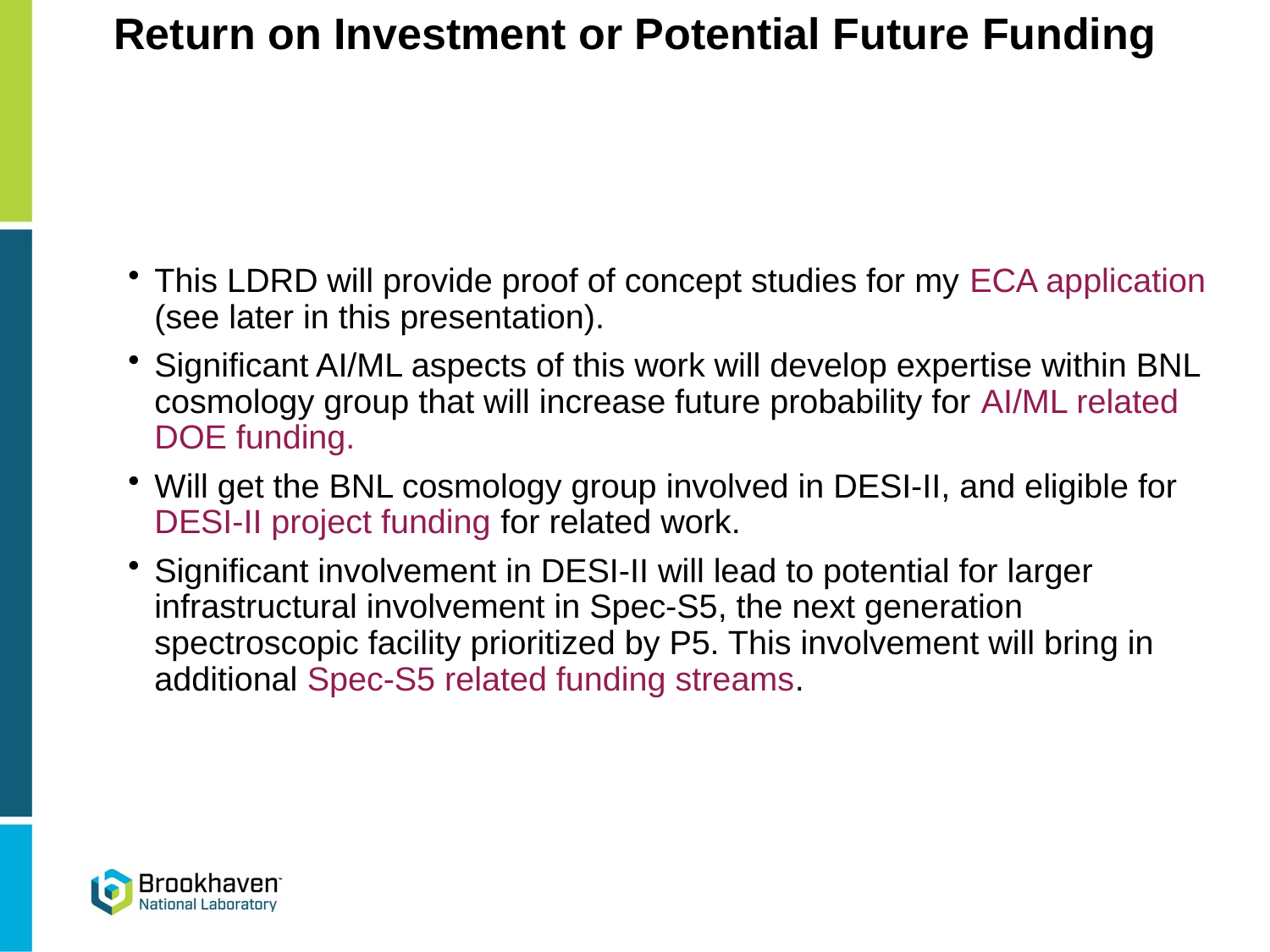

# Return on Investment or Potential Future Funding
This LDRD will provide proof of concept studies for my ECA application (see later in this presentation).
Significant AI/ML aspects of this work will develop expertise within BNL cosmology group that will increase future probability for AI/ML related DOE funding.
Will get the BNL cosmology group involved in DESI-II, and eligible for DESI-II project funding for related work.
Significant involvement in DESI-II will lead to potential for larger infrastructural involvement in Spec-S5, the next generation spectroscopic facility prioritized by P5. This involvement will bring in additional Spec-S5 related funding streams.
5